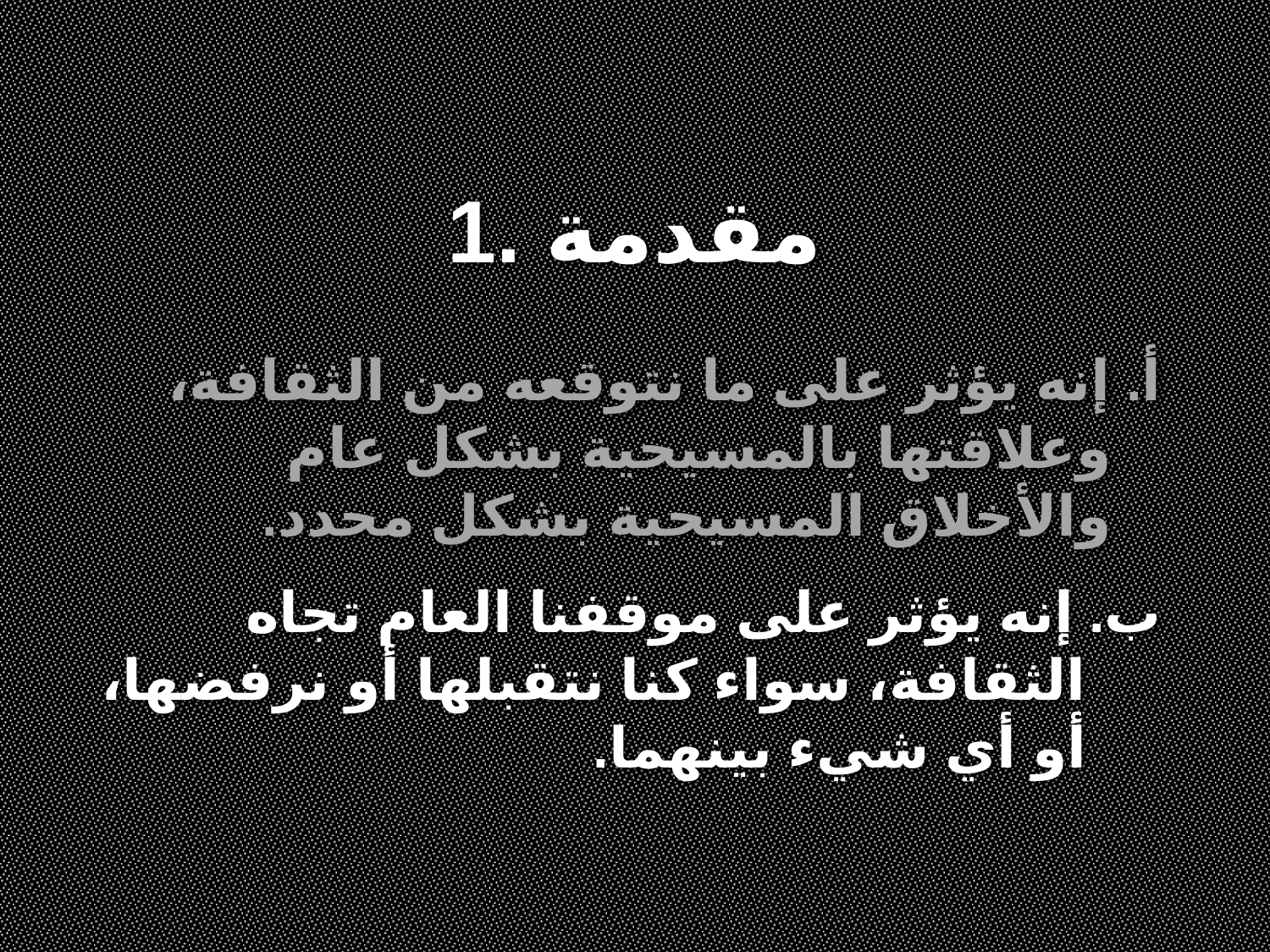

1. مقدمة

أ. إنه يؤثر على ما نتوقعه من الثقافة، وعلاقتها بالمسيحية بشكل عام والأخلاق المسيحية بشكل محدد.
ب. إنه يؤثر على موقفنا العام تجاه الثقافة، سواء كنا نتقبلها أو نرفضها، أو أي شيء بينهما.